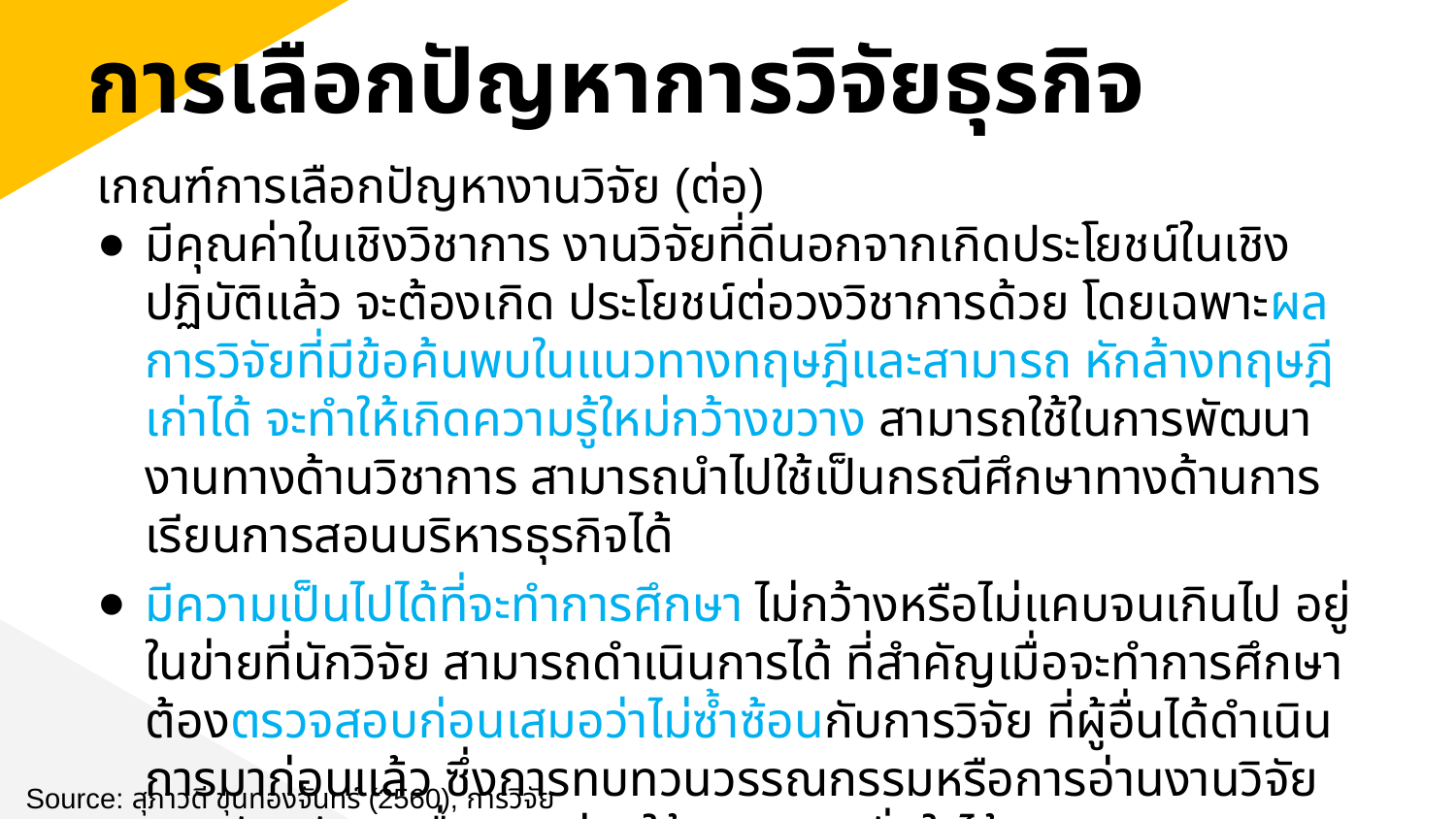

การเลือกปัญหาการวิจัยธุรกิจ
เกณฑ์การเลือกปัญหางานวิจัย (ต่อ)
มีคุณค่าในเชิงวิชาการ งานวิจัยที่ดีนอกจากเกิดประโยชน์ในเชิงปฏิบัติแล้ว จะต้องเกิด ประโยชน์ต่อวงวิชาการด้วย โดยเฉพาะผลการวิจัยที่มีข้อค้นพบในแนวทางทฤษฎีและสามารถ หักล้างทฤษฎีเก่าได้ จะทําให้เกิดความรู้ใหม่กว้างขวาง สามารถใช้ในการพัฒนางานทางด้านวิชาการ สามารถนําไปใช้เป็นกรณีศึกษาทางด้านการเรียนการสอนบริหารธุรกิจได้
มีความเป็นไปได้ที่จะทําการศึกษา ไม่กว้างหรือไม่แคบจนเกินไป อยู่ในข่ายที่นักวิจัย สามารถดําเนินการได้ ที่สําคัญเมื่อจะทําการศึกษาต้องตรวจสอบก่อนเสมอว่าไม่ซ้ำซ้อนกับการวิจัย ที่ผู้อื่นได้ดําเนินการมาก่อนแล้ว ซึ่งการทบทวนวรรณกรรมหรือการอ่านงานวิจัยของนักวิจัยคนอื่นๆ จะช่วยให้เกิดความมั่นใจได้มาก
Source: สุภาวดี ขุนทองจันทร์ (2560), การวิจัยธุรกิจ